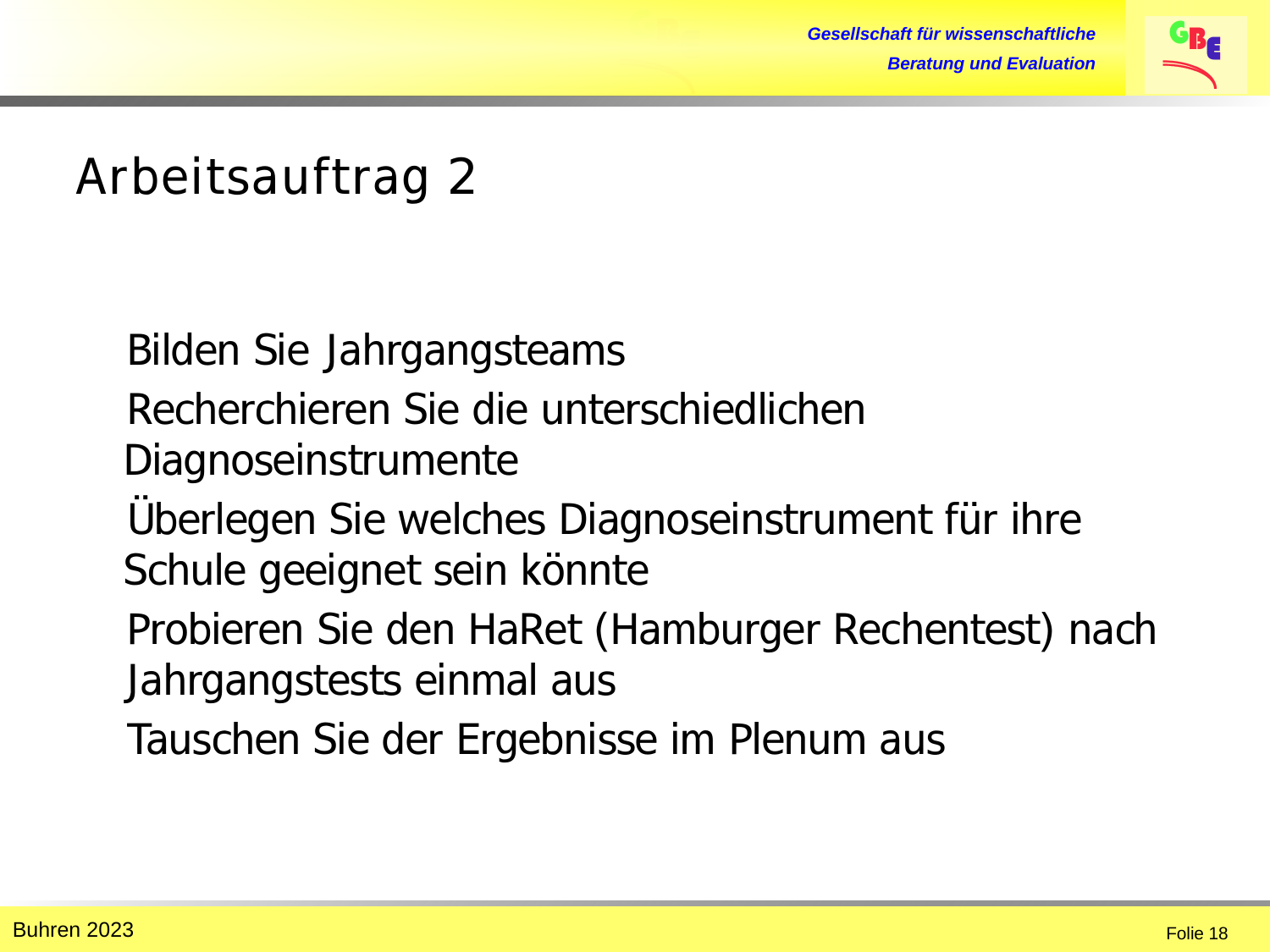

# Arbeitsauftrag 2

Bilden Sie Jahrgangsteams
Recherchieren Sie die unterschiedlichen Diagnoseinstrumente
Überlegen Sie welches Diagnoseinstrument für ihre Schule geeignet sein könnte
Probieren Sie den HaRet (Hamburger Rechentest) nach Jahrgangstests einmal aus
Tauschen Sie der Ergebnisse im Plenum aus